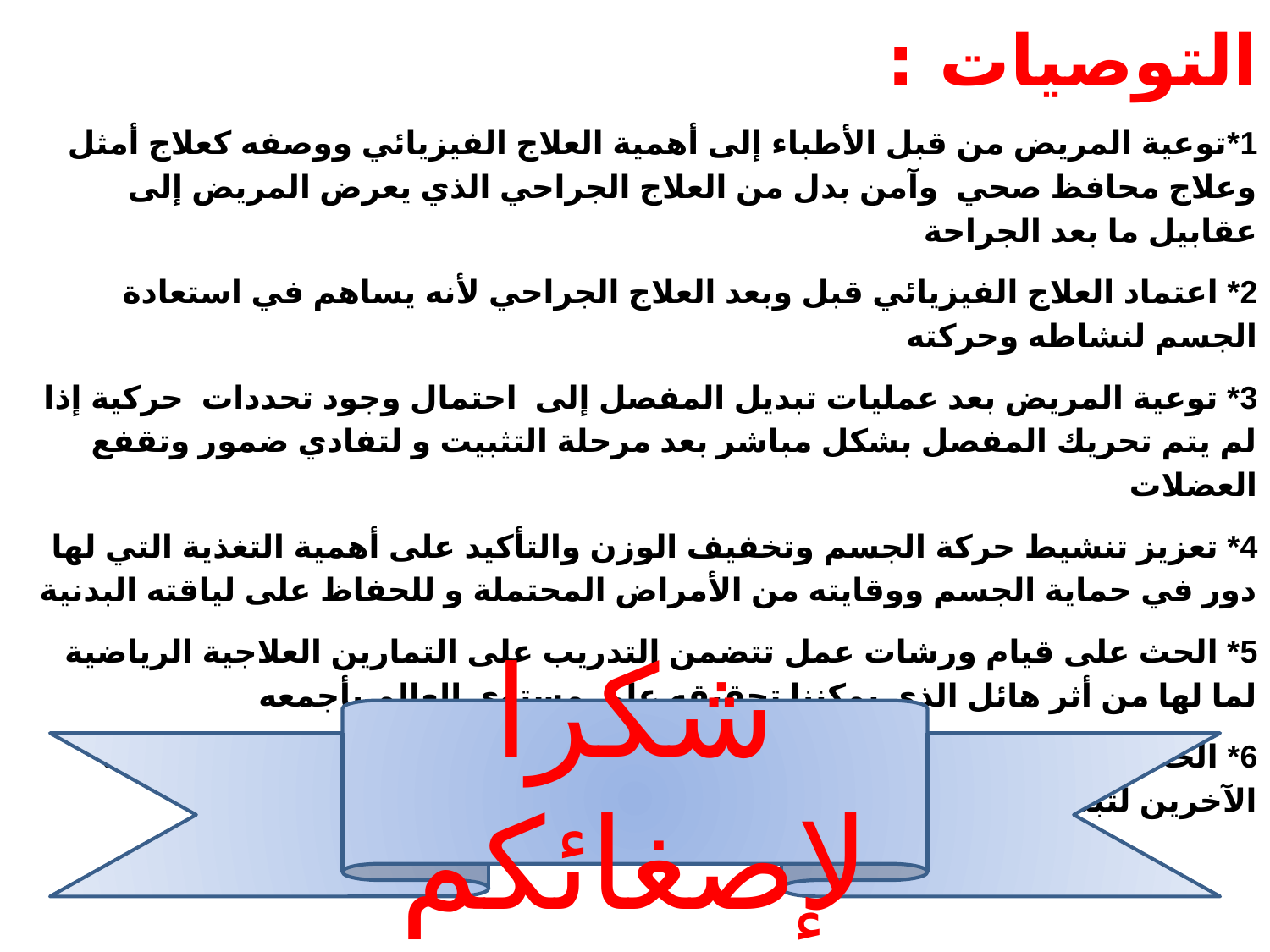

التوصيات :
1*توعية المريض من قبل الأطباء إلى أهمية العلاج الفيزيائي ووصفه كعلاج أمثل وعلاج محافظ صحي  وآمن بدل من العلاج الجراحي الذي يعرض المريض إلى عقابيل ما بعد الجراحة
2* اعتماد العلاج الفيزيائي قبل وبعد العلاج الجراحي لأنه يساهم في استعادة الجسم لنشاطه وحركته
3* توعية المريض بعد عمليات تبديل المفصل إلى  احتمال وجود تحددات  حركية إذا لم يتم تحريك المفصل بشكل مباشر بعد مرحلة التثبيت و لتفادي ضمور وتقفع العضلات
4* تعزيز تنشيط حركة الجسم وتخفيف الوزن والتأكيد على أهمية التغذية التي لها دور في حماية الجسم ووقايته من الأمراض المحتملة و للحفاظ على لياقته البدنية
5* الحث على قيام ورشات عمل تتضمن التدريب على التمارين العلاجية الرياضية لما لها من أثر هائل الذي يمكننا تحقيقه على مستوى العالم بأجمعه
6* الحث على ممارسة التمارين الرياضية التي تساعد على نشر ثقافة مساعدة الآخرين لتبني نمط عيش أكثر صحة ونشاط وسعادة
شكرا لإصغائكم